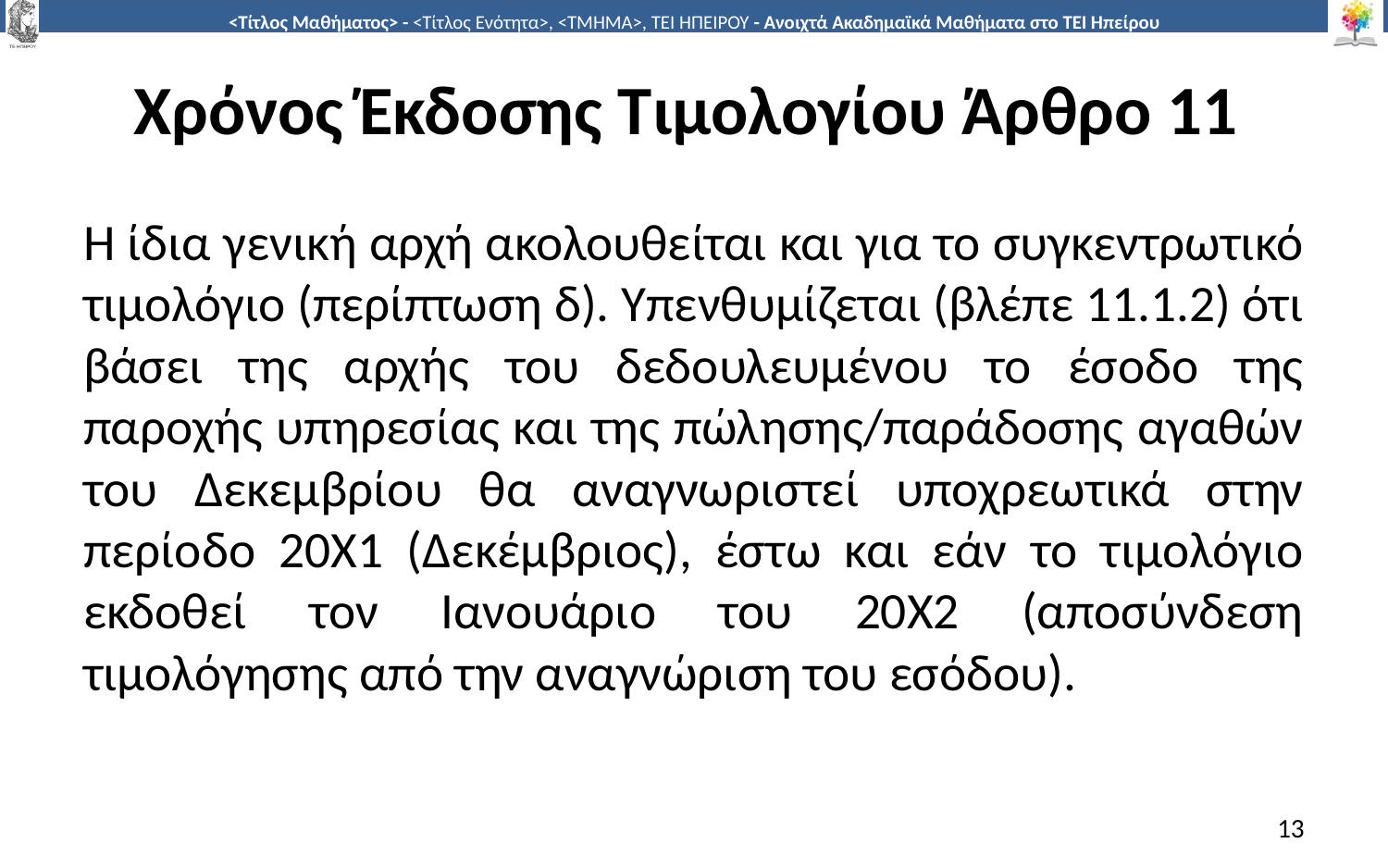

# Χρόνος Έκδοσης Τιμολογίου Άρθρο 11
Η ίδια γενική αρχή ακολουθείται και για το συγκεντρωτικό τιμολόγιο (περίπτωση δ). Υπενθυμίζεται (βλέπε 11.1.2) ότι βάσει της αρχής του δεδουλευμένου το έσοδο της παροχής υπηρεσίας και της πώλησης/παράδοσης αγαθών του Δεκεμβρίου θα αναγνωριστεί υποχρεωτικά στην περίοδο 20Χ1 (Δεκέμβριος), έστω και εάν το τιμολόγιο εκδοθεί τον Ιανουάριο του 20Χ2 (αποσύνδεση τιμολόγησης από την αναγνώριση του εσόδου).

13